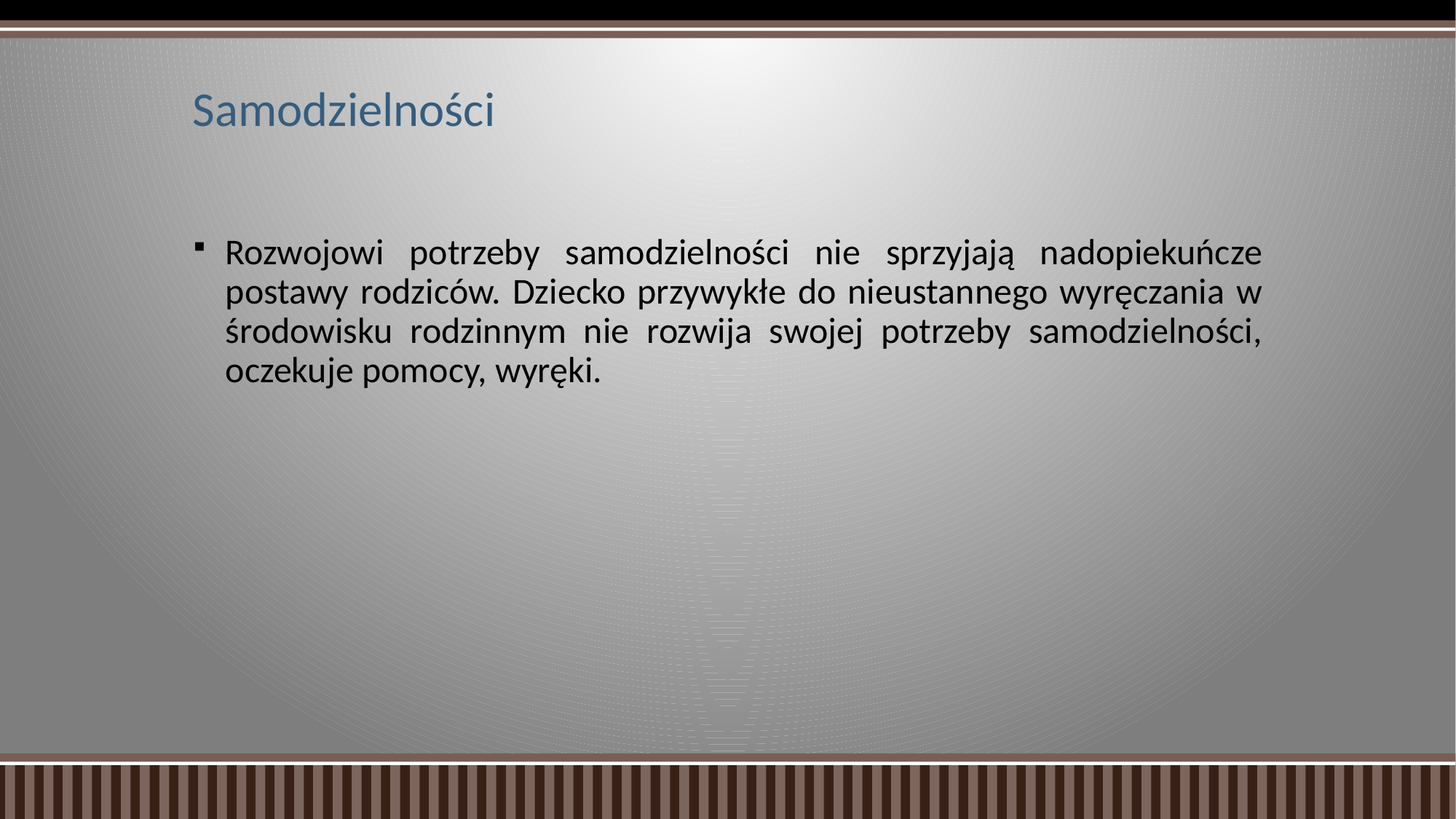

# Samodzielności
Rozwojowi potrzeby samodzielności nie sprzyjają nadopiekuńcze postawy rodziców. Dziecko przywykłe do nieustannego wyręczania w środowisku rodzinnym nie rozwija swojej potrzeby samodzielności, oczekuje pomocy, wyręki.